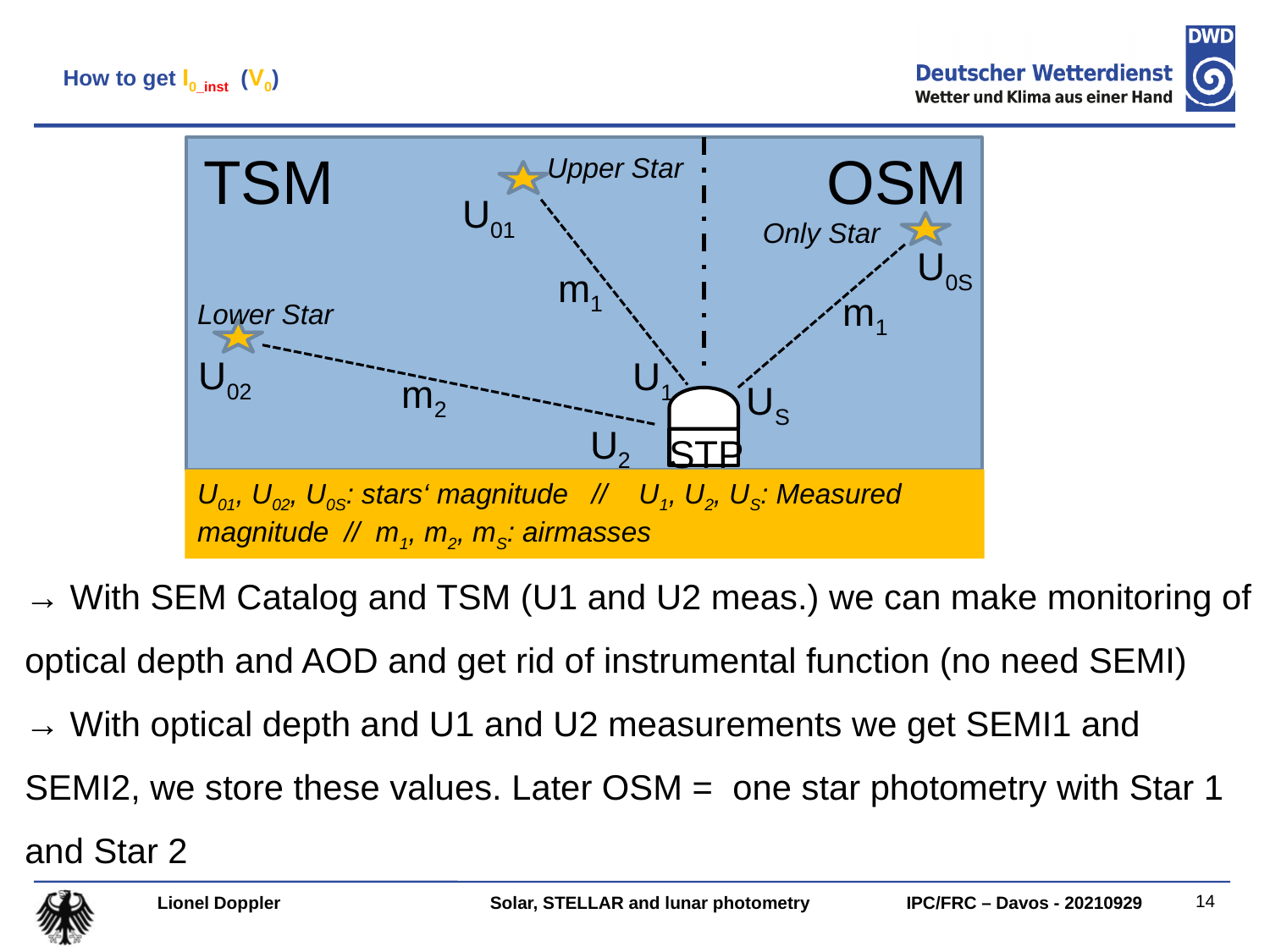

How to get I0_inst  (V0)
TSM
OSM

STP
Upper Star

U01
m1
U1
Only Star

U0S
m1
US
Lower Star

U02
m2
U2
U01, U02, U0S: stars‘ magnitude   //    U1, U2, US: Measured magnitude  //  m1, m2, mS: airmasses

→ With SEM Catalog and TSM (U1 and U2 meas.) we can make monitoring of optical depth and AOD and get rid of instrumental function (no need SEMI)
→ With optical depth and U1 and U2 measurements we get SEMI1 and SEMI2, we store these values. Later OSM =  one star photometry with Star 1 and Star 2
Lionel Doppler
Solar, STELLAR and lunar photometry
IPC/FRC – Davos - 20210929
14